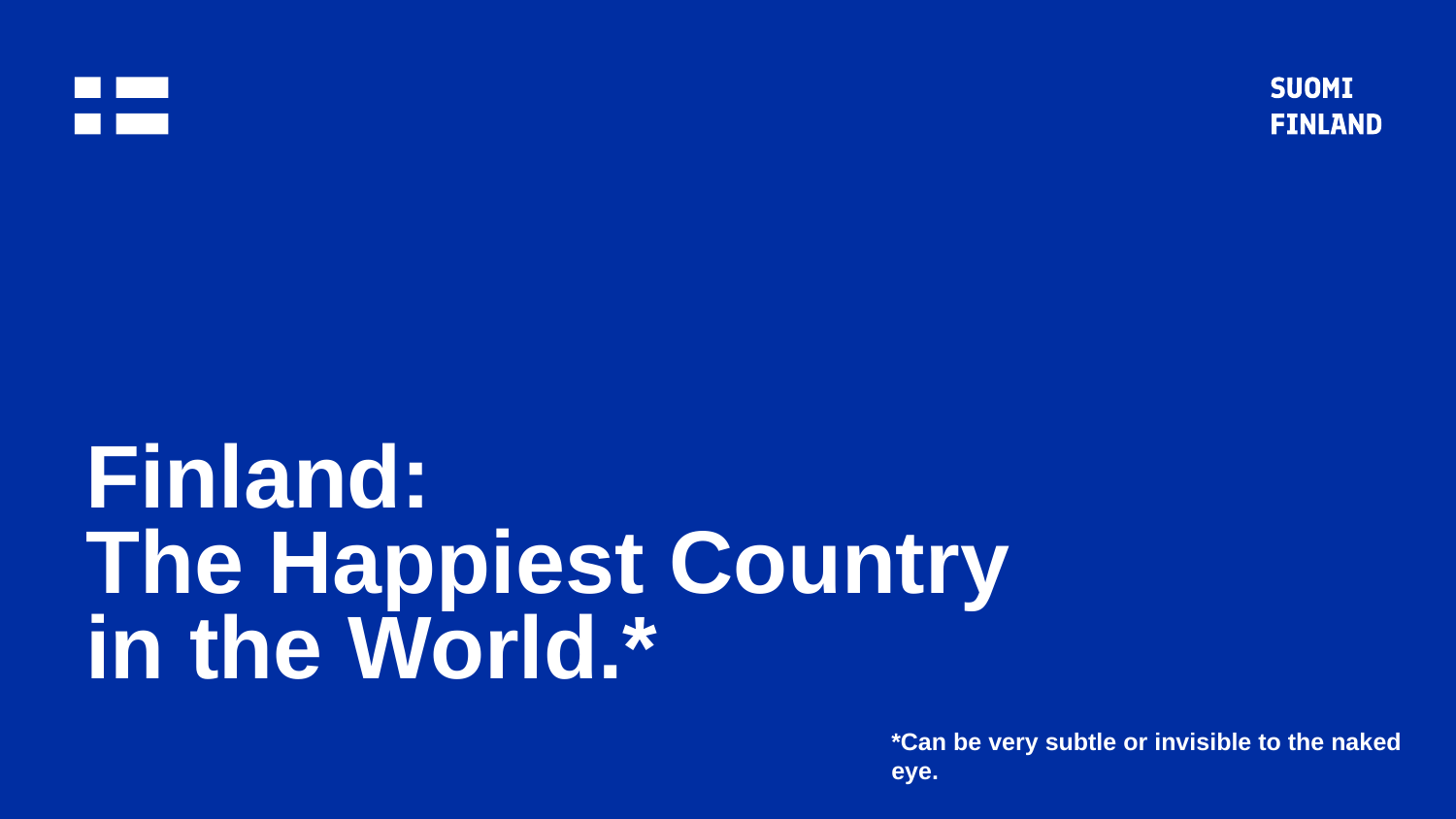

Finland:
The Happiest Country
in the World.*
*Can be very subtle or invisible to the naked eye.